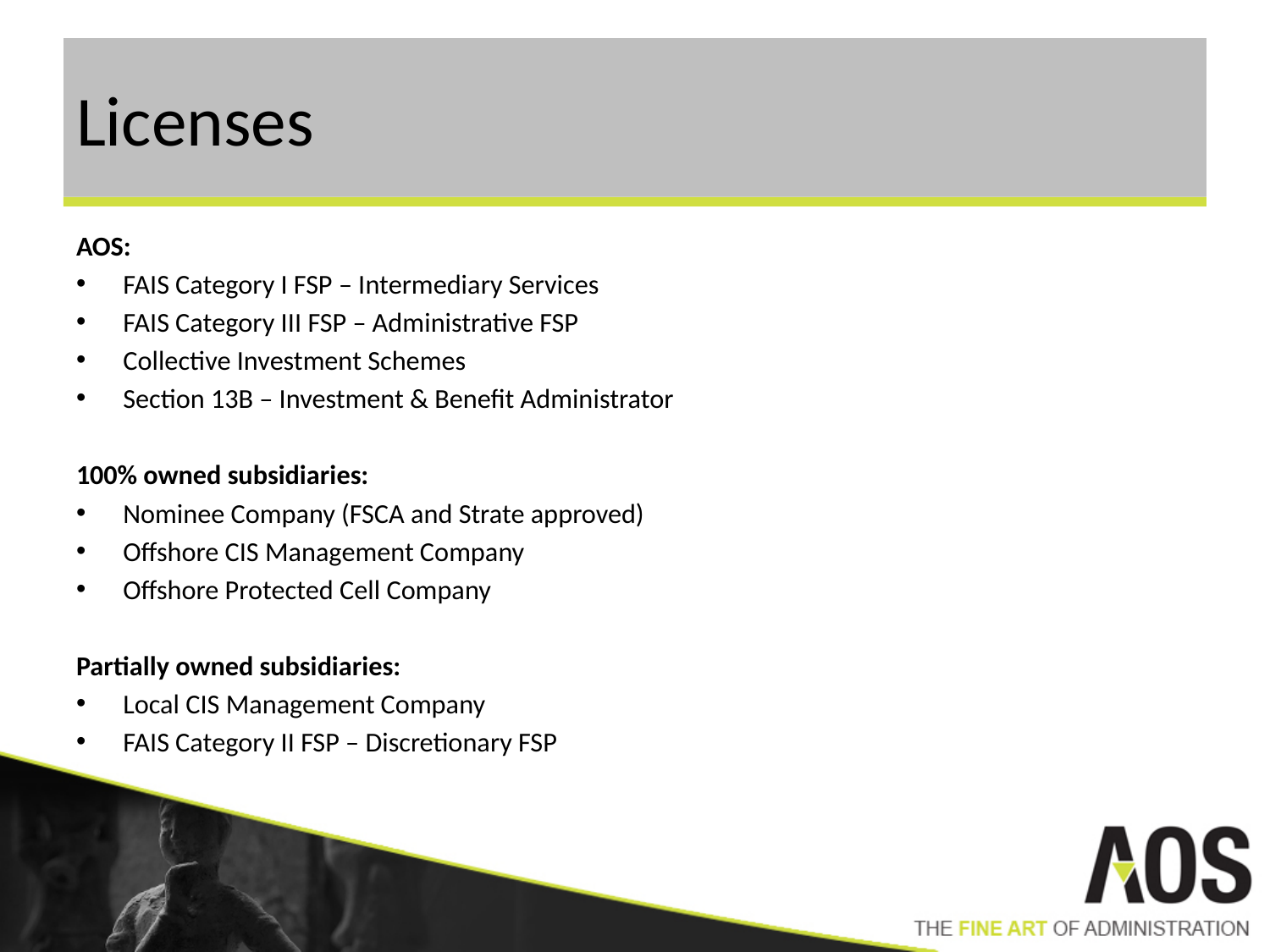

# Licenses
AOS:
FAIS Category I FSP – Intermediary Services
FAIS Category III FSP – Administrative FSP
Collective Investment Schemes
Section 13B – Investment & Benefit Administrator

100% owned subsidiaries:
Nominee Company (FSCA and Strate approved)
Offshore CIS Management Company
Offshore Protected Cell Company

Partially owned subsidiaries:
Local CIS Management Company
FAIS Category II FSP – Discretionary FSP